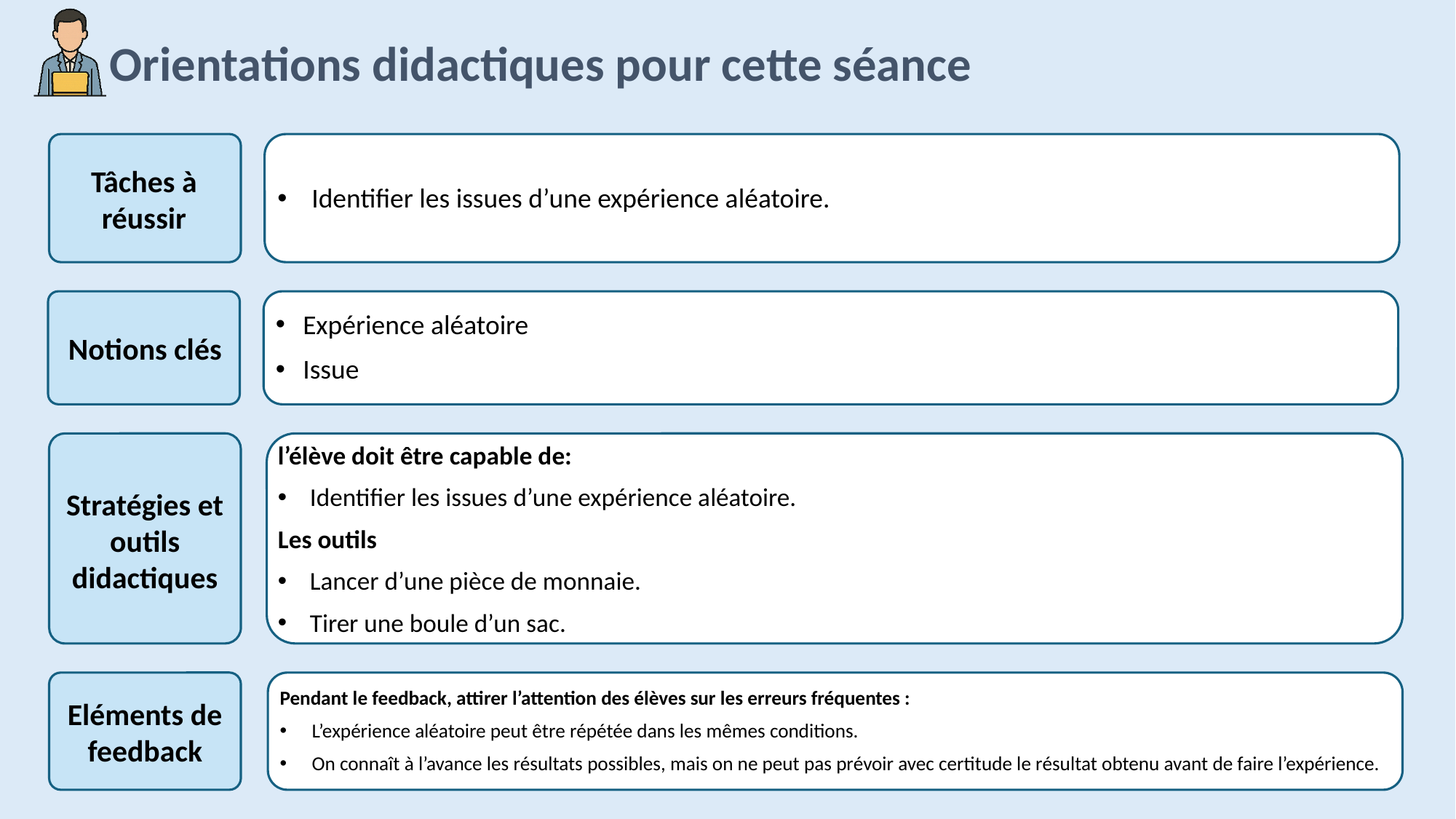

Identifier les issues d’une expérience aléatoire.
Expérience aléatoire
Issue

l’élève doit être capable de:
Identifier les issues d’une expérience aléatoire.
Les outils
Lancer d’une pièce de monnaie.
Tirer une boule d’un sac.
Pendant le feedback, attirer l’attention des élèves sur les erreurs fréquentes :
L’expérience aléatoire peut être répétée dans les mêmes conditions.
On connaît à l’avance les résultats possibles, mais on ne peut pas prévoir avec certitude le résultat obtenu avant de faire l’expérience.